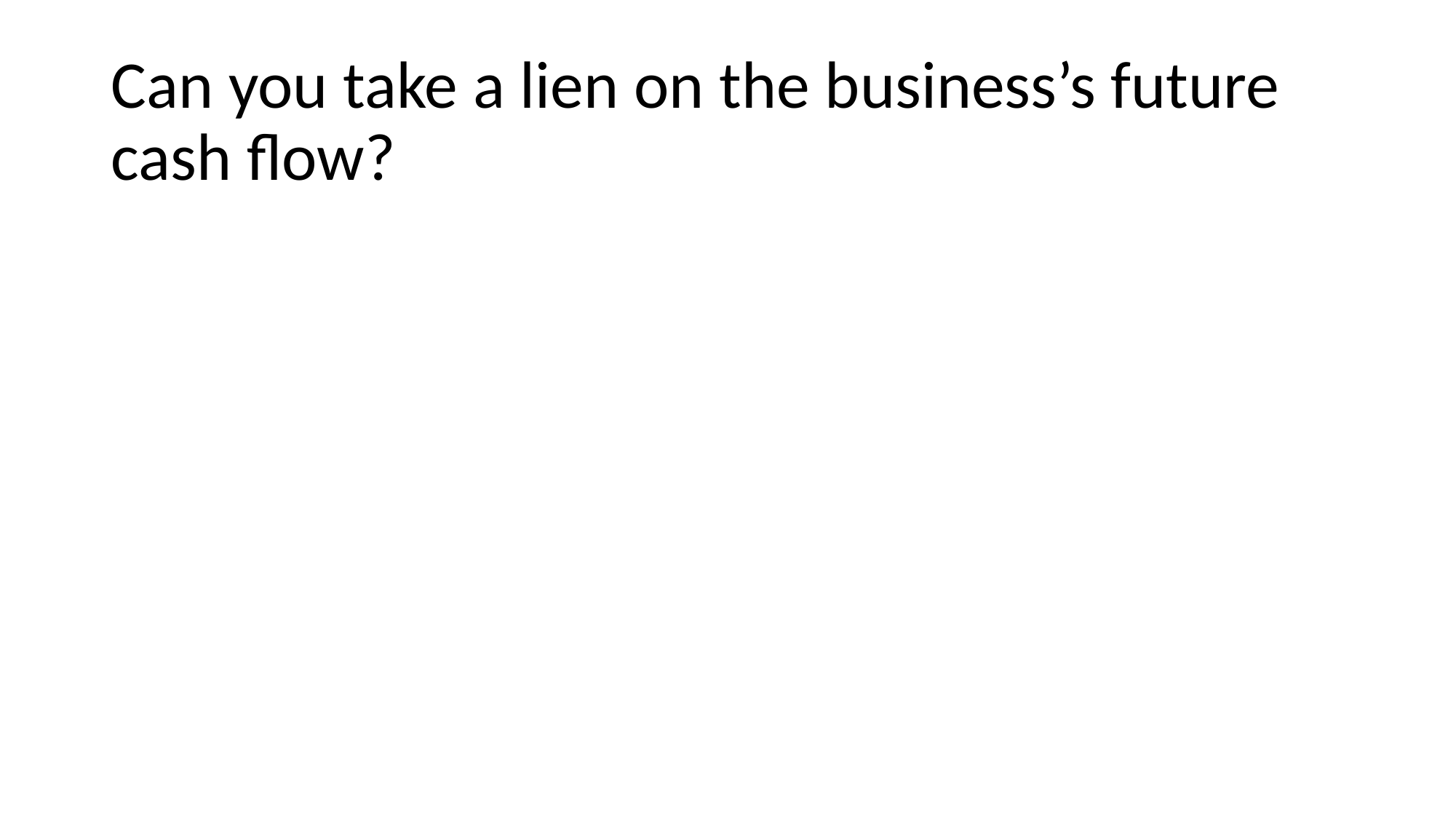

# Can you take a lien on the business’s future cash flow?